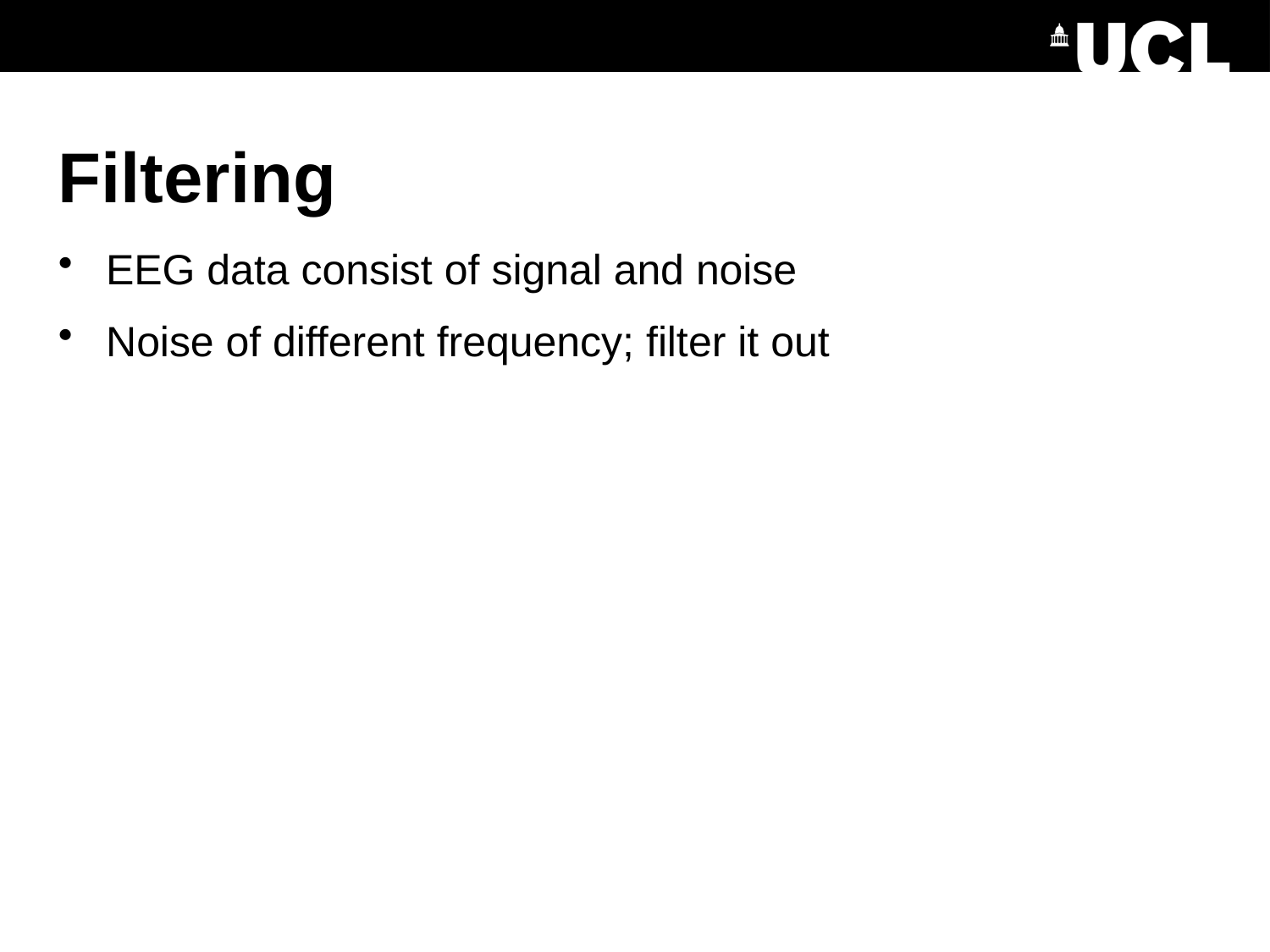

Filtering
EEG data consist of signal and noise
Noise of different frequency; filter it out